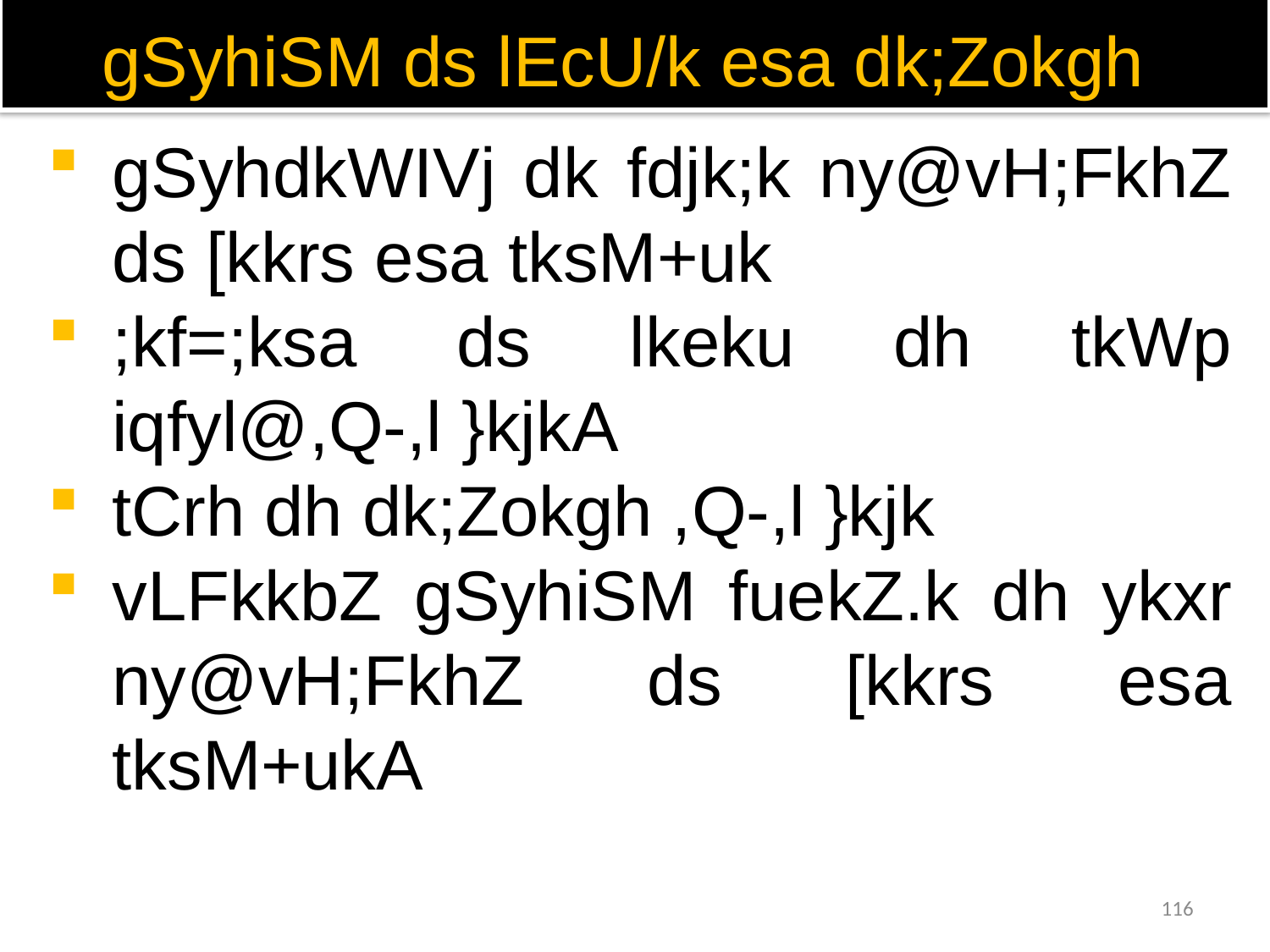

gSyhiSM ds lEcU/k esa dk;Zokgh
gSyhdkWIVj dk fdjk;k ny@vH;FkhZ ds [kkrs esa tksM+uk
;kf=;ksa ds lkeku dh tkWp iqfyl@,Q-,l }kjkA
tCrh dh dk;Zokgh ,Q-,l }kjk
vLFkkbZ gSyhiSM fuekZ.k dh ykxr ny@vH;FkhZ ds [kkrs esa tksM+ukA
116